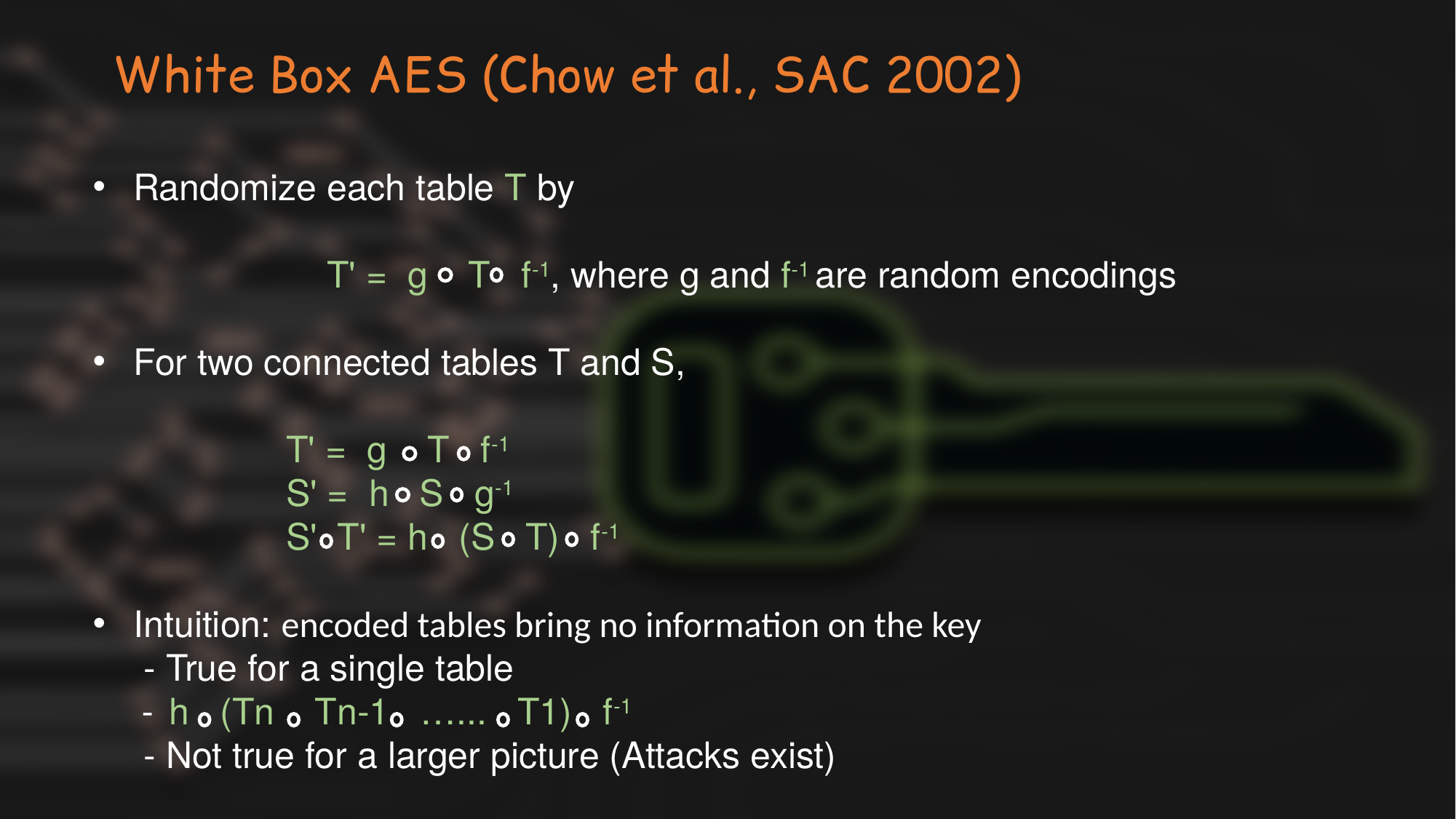

White Box AES (Chow et al., SAC 2002)
Randomize each table T by

                       T' =  g    T   f-1, where g and f-1 are random encodings

For two connected tables T and S,

                   T' =  g    T   f-1
                   S' =  h   S   g-1
                   S'  T' = h   (S   T)   f-1

Intuition: encoded tables bring no information on the key
     - True for a single table
      -  h   (Tn    Tn-1   …...   T1)   f-1
     - Not true for a larger picture (Attacks exist)